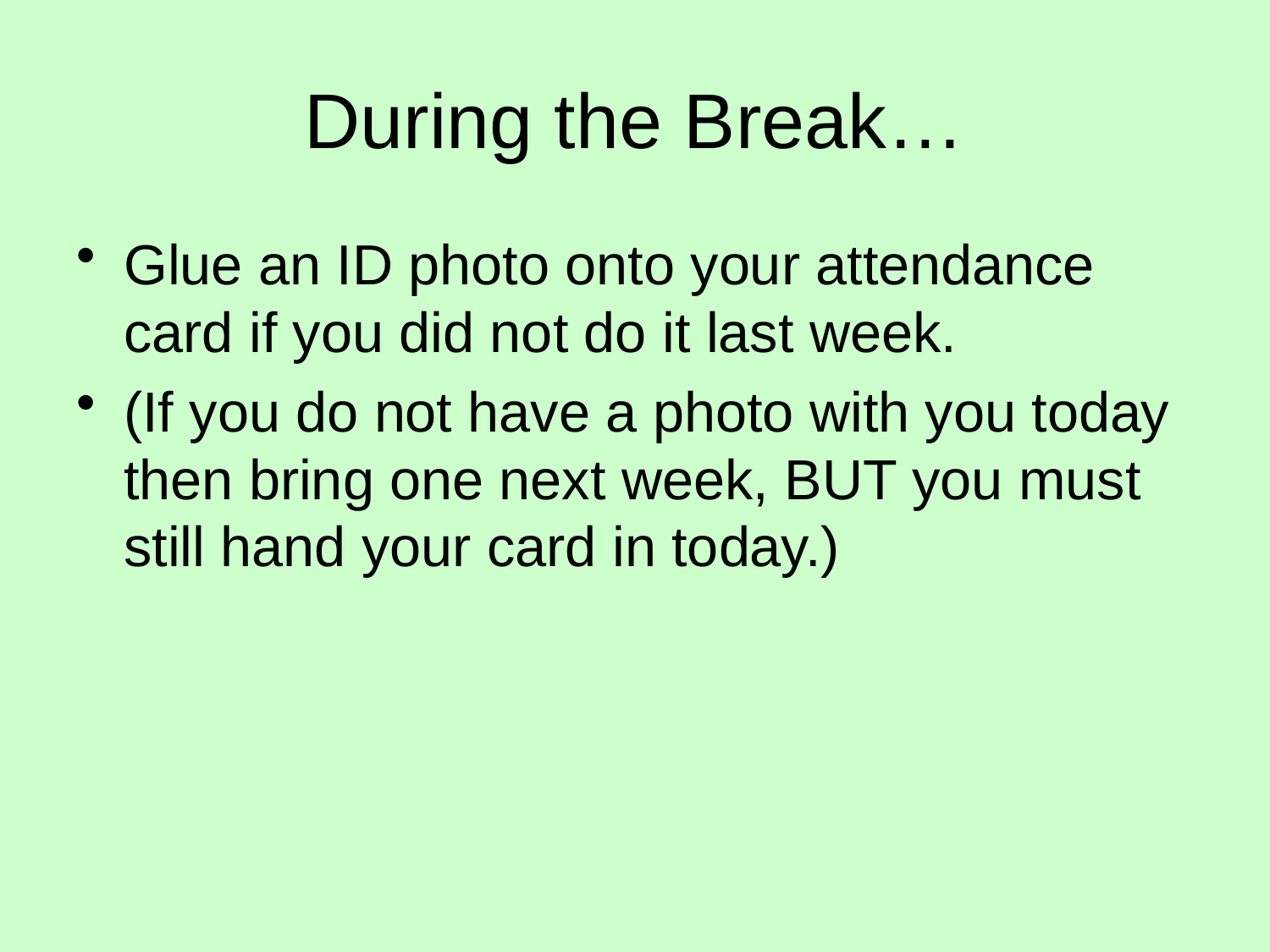

# During the Break…
Glue an ID photo onto your attendance card if you did not do it last week.
(If you do not have a photo with you today then bring one next week, BUT you must still hand your card in today.)